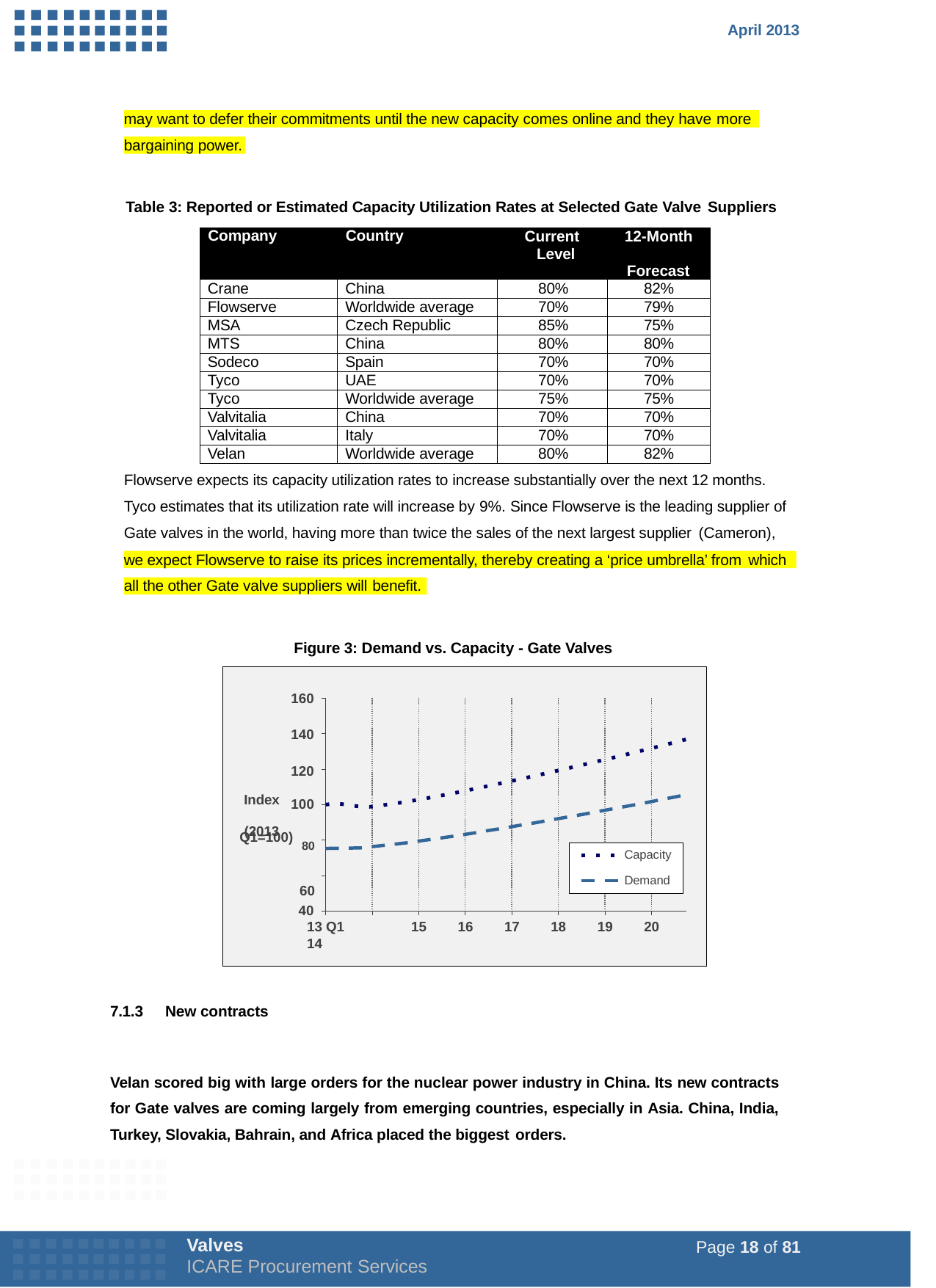

April 2013

may want to defer their commitments until the new capacity comes online and they have more
bargaining power.
Table 3: Reported or Estimated Capacity Utilization Rates at Selected Gate Valve Suppliers
| Company | Country | Current Level | 12-Month Forecast |
| --- | --- | --- | --- |
| Crane | China | 80% | 82% |
| Flowserve | Worldwide average | 70% | 79% |
| MSA | Czech Republic | 85% | 75% |
| MTS | China | 80% | 80% |
| Sodeco | Spain | 70% | 70% |
| Tyco | UAE | 70% | 70% |
| Tyco | Worldwide average | 75% | 75% |
| Valvitalia | China | 70% | 70% |
| Valvitalia | Italy | 70% | 70% |
| Velan | Worldwide average | 80% | 82% |
Flowserve expects its capacity utilization rates to increase substantially over the next 12 months.  Tyco estimates that its utilization rate will increase by 9%. Since Flowserve is the leading supplier of  Gate valves in the world, having more than twice the sales of the next largest supplier (Cameron),
we expect Flowserve to raise its prices incrementally, thereby creating a ‘price umbrella’ from which
all the other Gate valve suppliers will benefit.
Figure 3: Demand vs. Capacity - Gate Valves

160

140

120

Index  (2013

100

Q1=100)  80

60

Capacity
Demand

40
13 Q1	14

15
16
17
18
19
20
7.1.3
New contracts
Velan scored big with large orders for the nuclear power industry in China. Its new contracts  for Gate valves are coming largely from emerging countries, especially in Asia. China, India,  Turkey, Slovakia, Bahrain, and Africa placed the biggest orders.

Valves
ICARE Procurement Services
Page 18 of 81